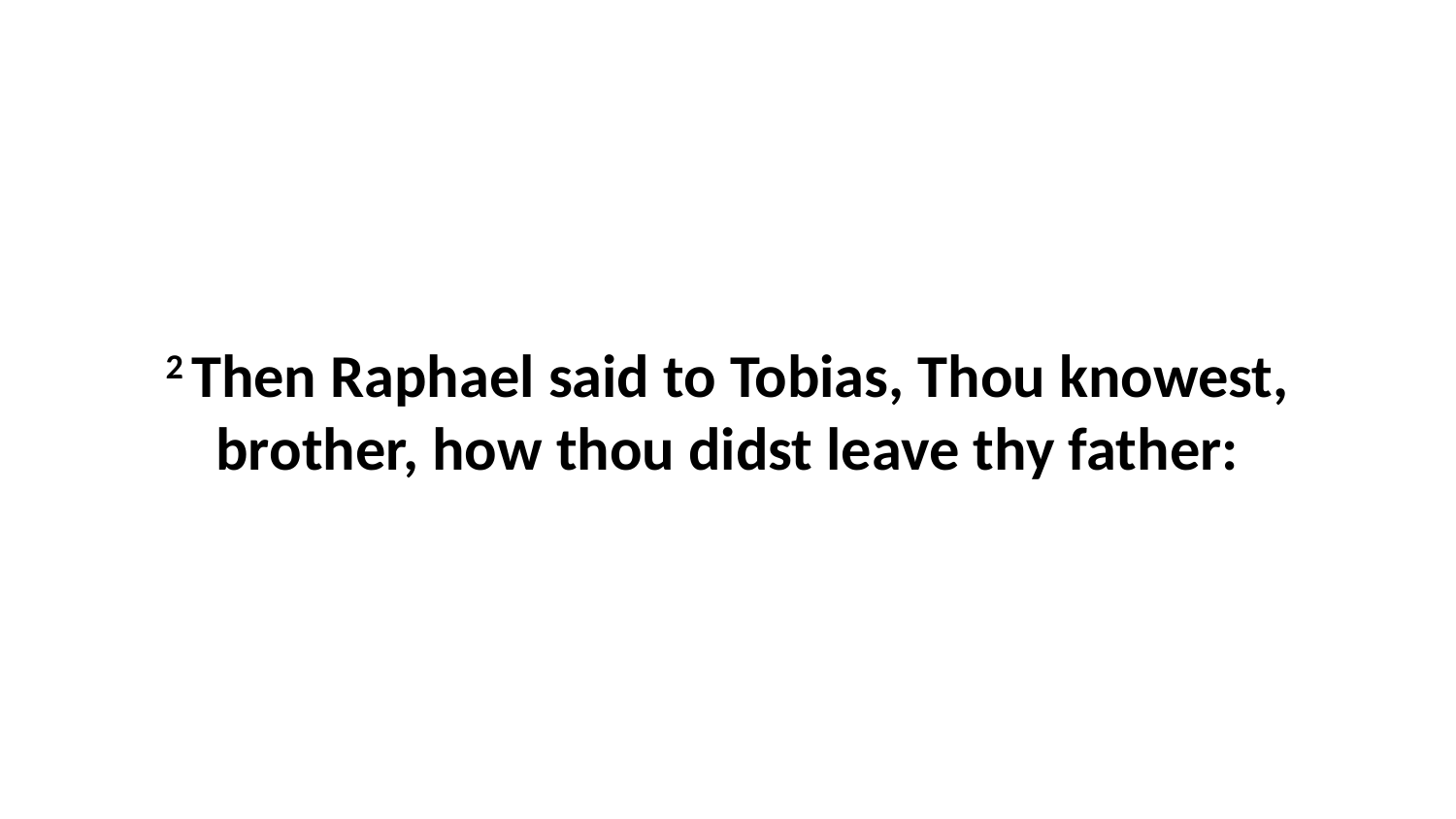

2 Then Raphael said to Tobias, Thou knowest, brother, how thou didst leave thy father: